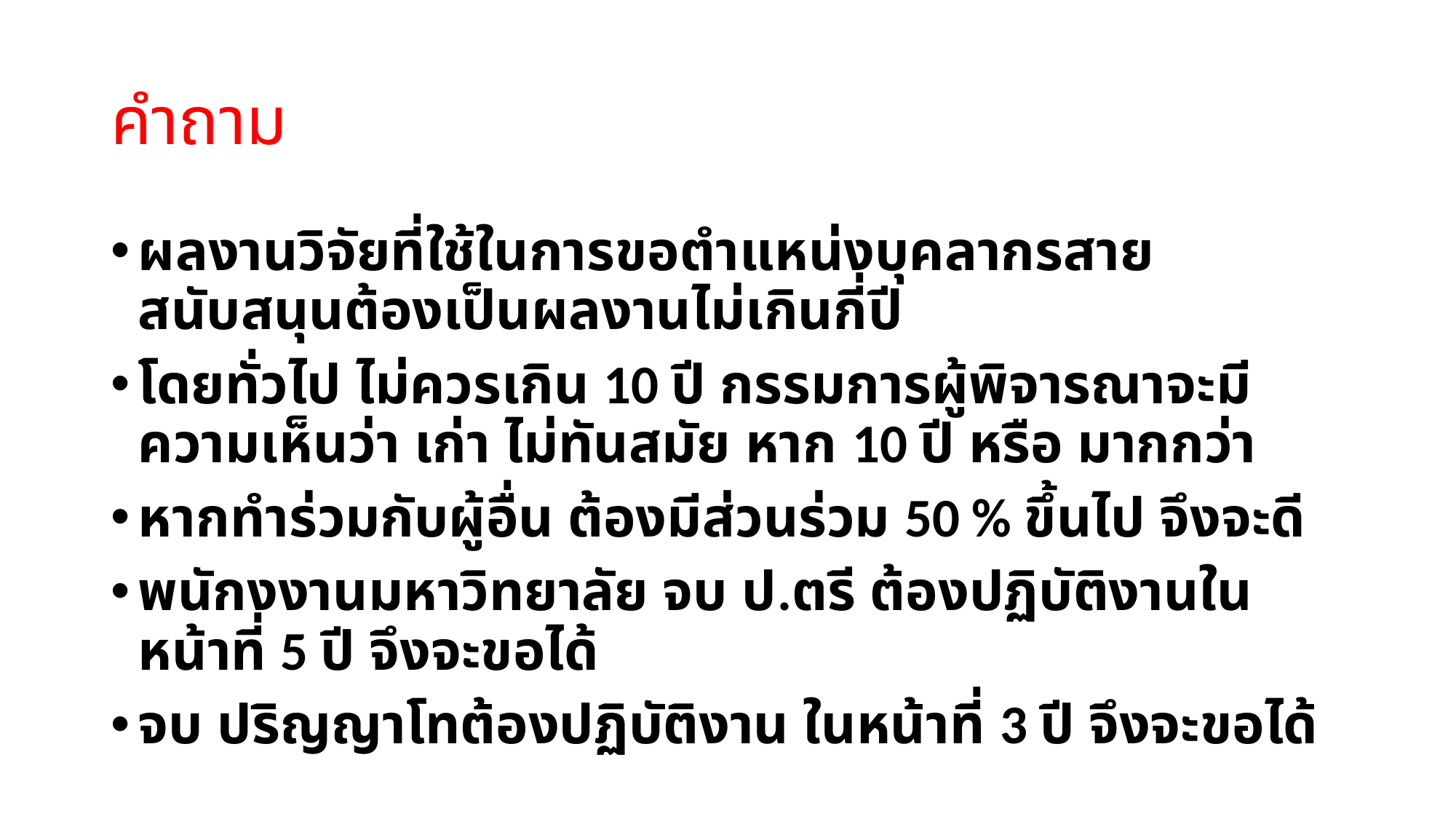

# คำถาม
ผลงานวิจัยที่ใช้ในการขอตำแหน่งบุคลากรสายสนับสนุนต้องเป็นผลงานไม่เกินกี่ปี
โดยทั่วไป ไม่ควรเกิน 10 ปี กรรมการผู้พิจารณาจะมีความเห็นว่า เก่า ไม่ทันสมัย หาก 10 ปี หรือ มากกว่า
หากทำร่วมกับผู้อื่น ต้องมีส่วนร่วม 50 % ขึ้นไป จึงจะดี
พนักงงานมหาวิทยาลัย จบ ป.ตรี ต้องปฏิบัติงานในหน้าที่ 5 ปี จึงจะขอได้
จบ ปริญญาโทต้องปฏิบัติงาน ในหน้าที่ 3 ปี จึงจะขอได้